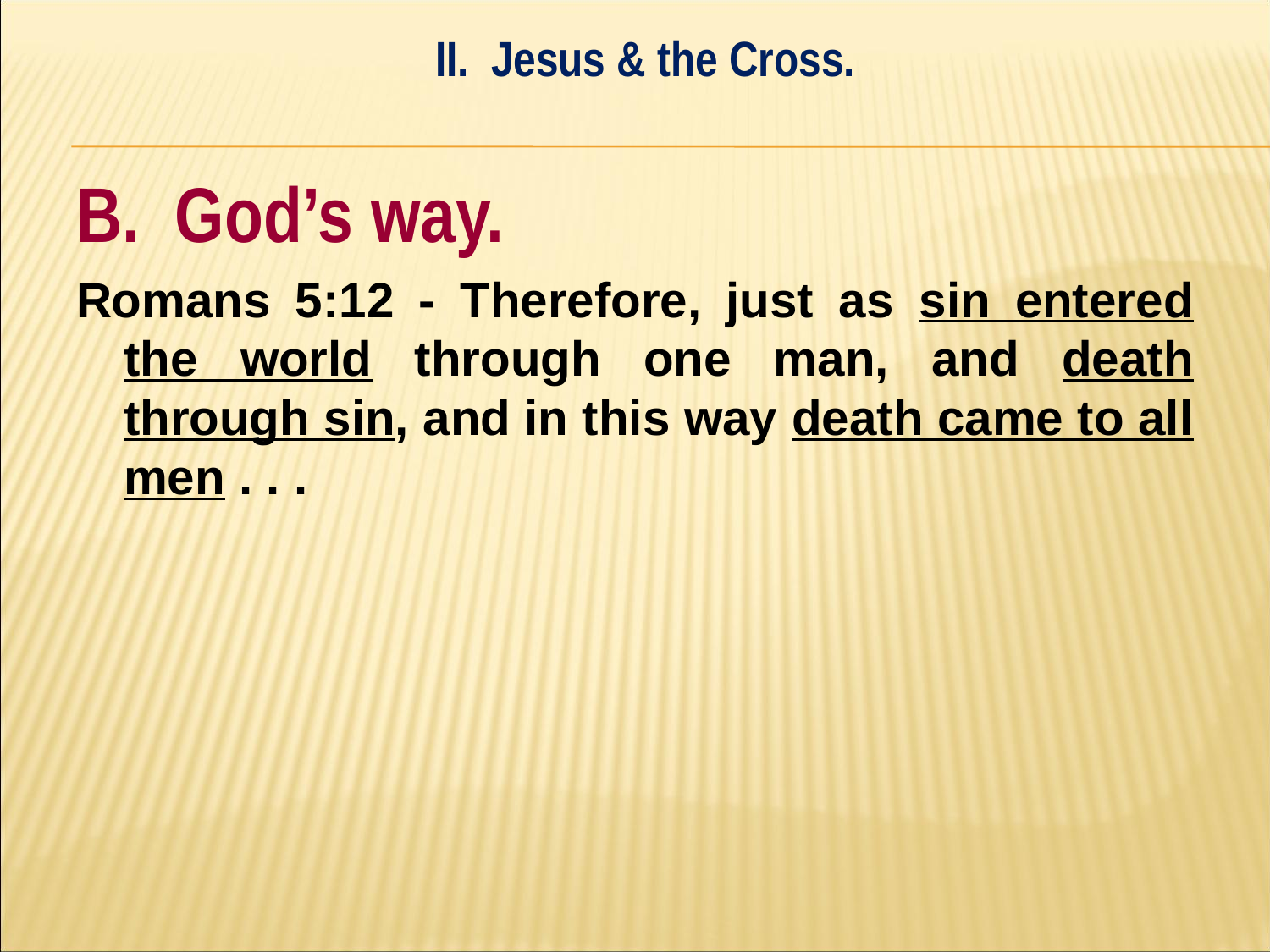

II.  Jesus & the Cross.
#
B.  God’s way.
Romans 5:12 - Therefore, just as sin entered the world through one man, and death through sin, and in this way death came to all men . . .